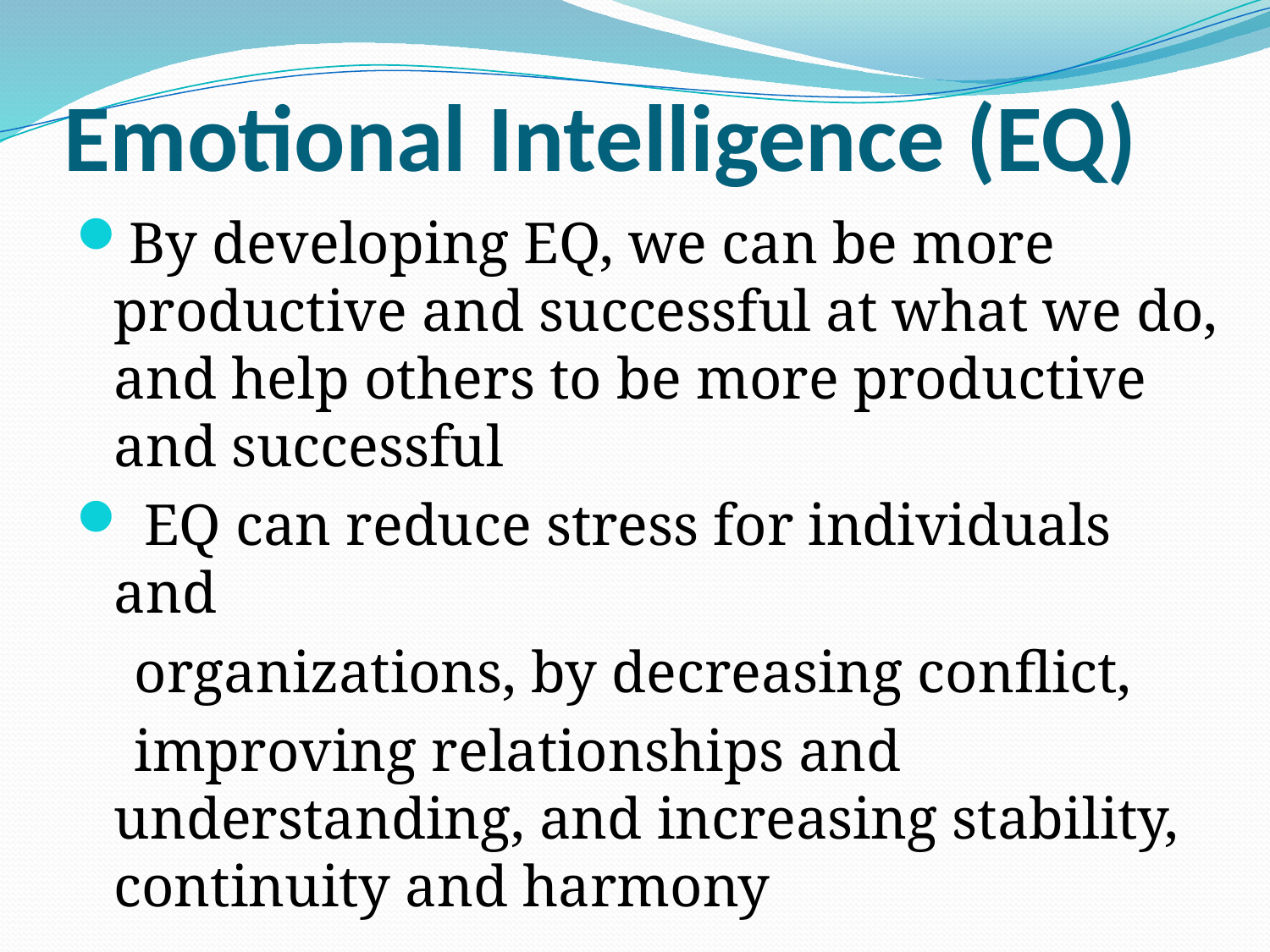

# Emotional Intelligence (EQ)
By developing EQ, we can be more productive and successful at what we do, and help others to be more productive and successful
 EQ can reduce stress for individuals and
    organizations, by decreasing conflict,
    improving relationships and understanding, and increasing stability, continuity and harmony